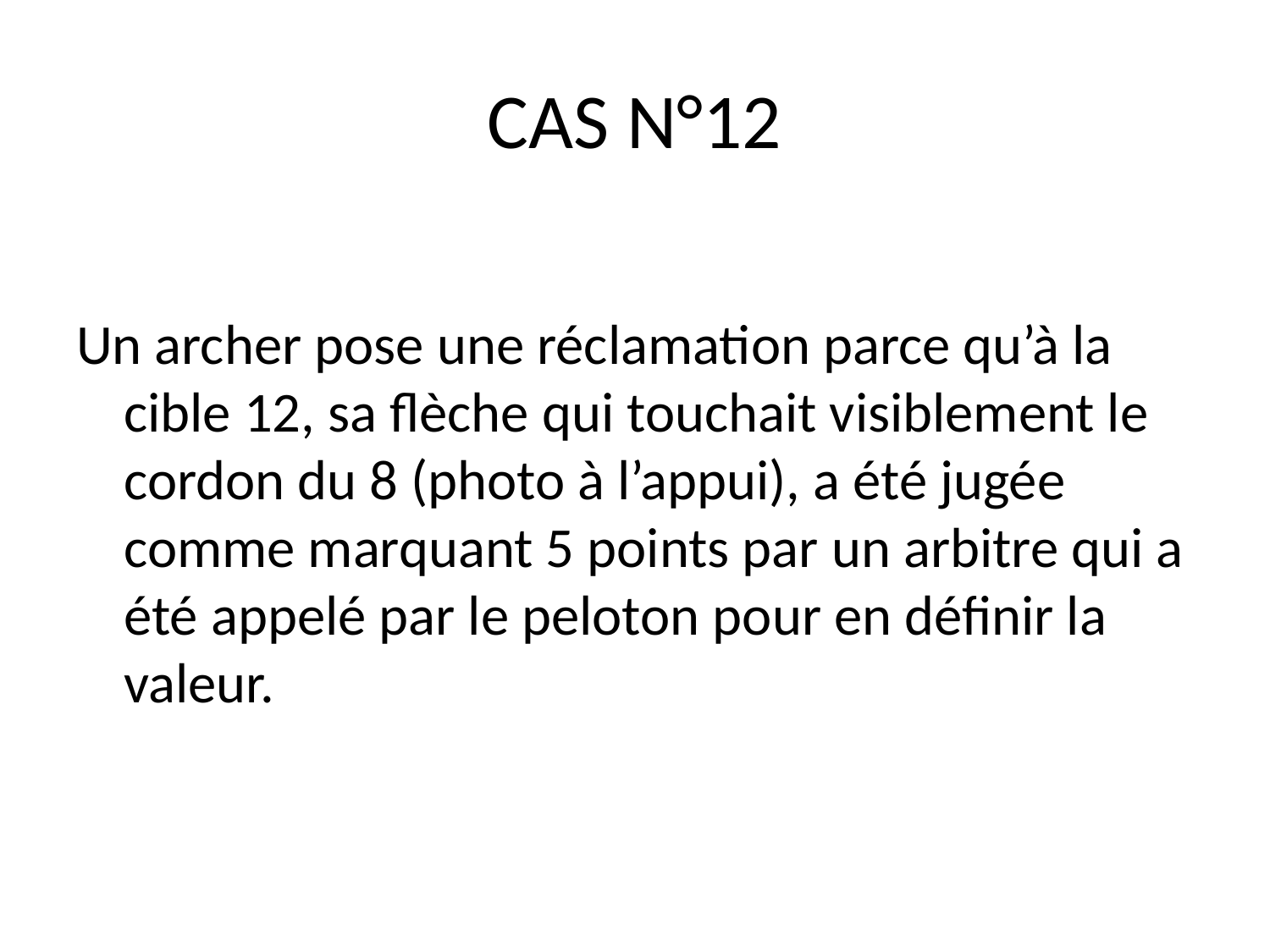

# CAS N°12

Un archer pose une réclamation parce qu’à la cible 12, sa flèche qui touchait visiblement le cordon du 8 (photo à l’appui), a été jugée comme marquant 5 points par un arbitre qui a été appelé par le peloton pour en définir la valeur.